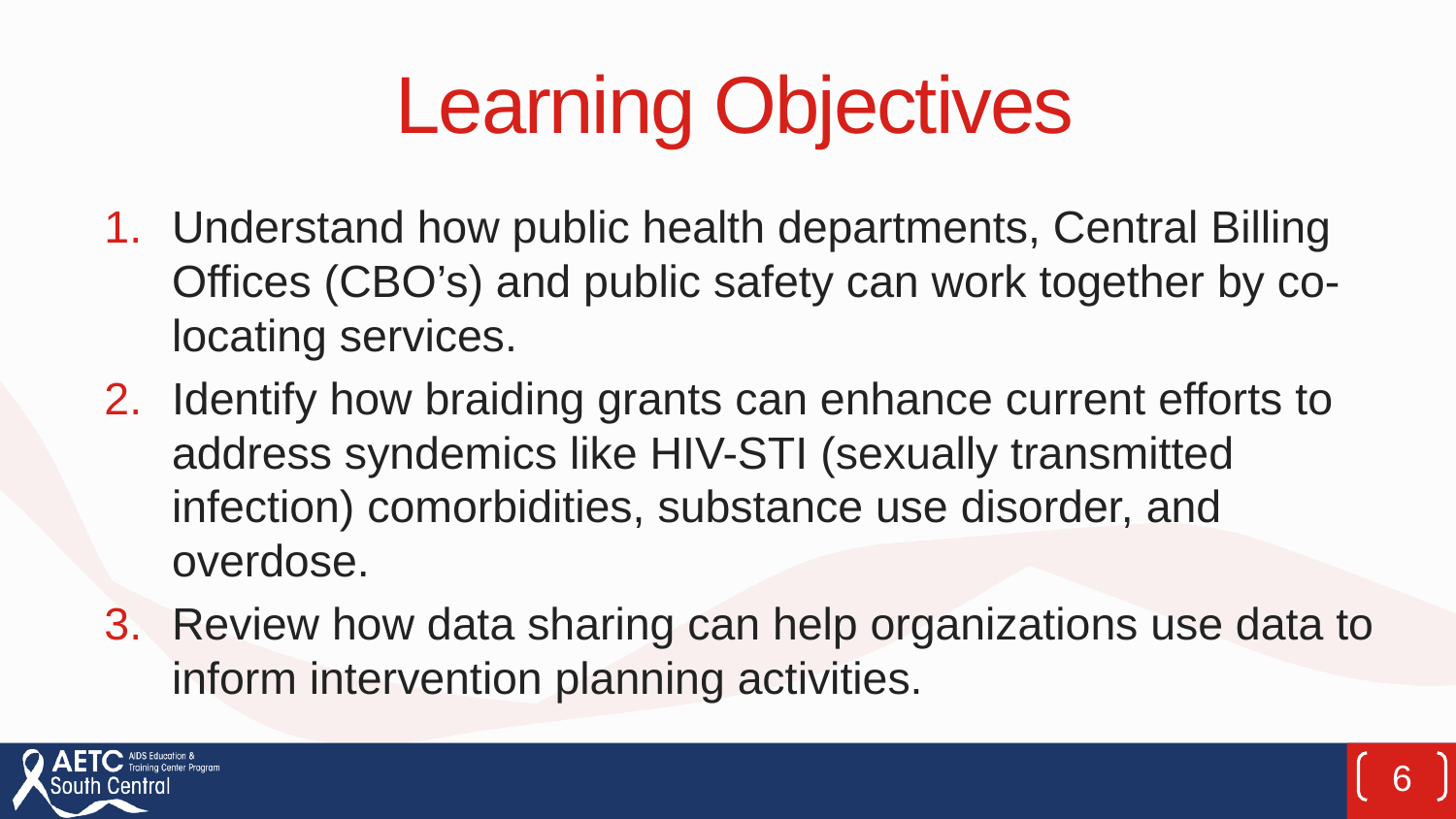

# Learning Objectives
Understand how public health departments, Central Billing Offices (CBO’s) and public safety can work together by co-locating services.
Identify how braiding grants can enhance current efforts to address syndemics like HIV-STI (sexually transmitted infection) comorbidities, substance use disorder, and overdose.
Review how data sharing can help organizations use data to inform intervention planning activities.

6